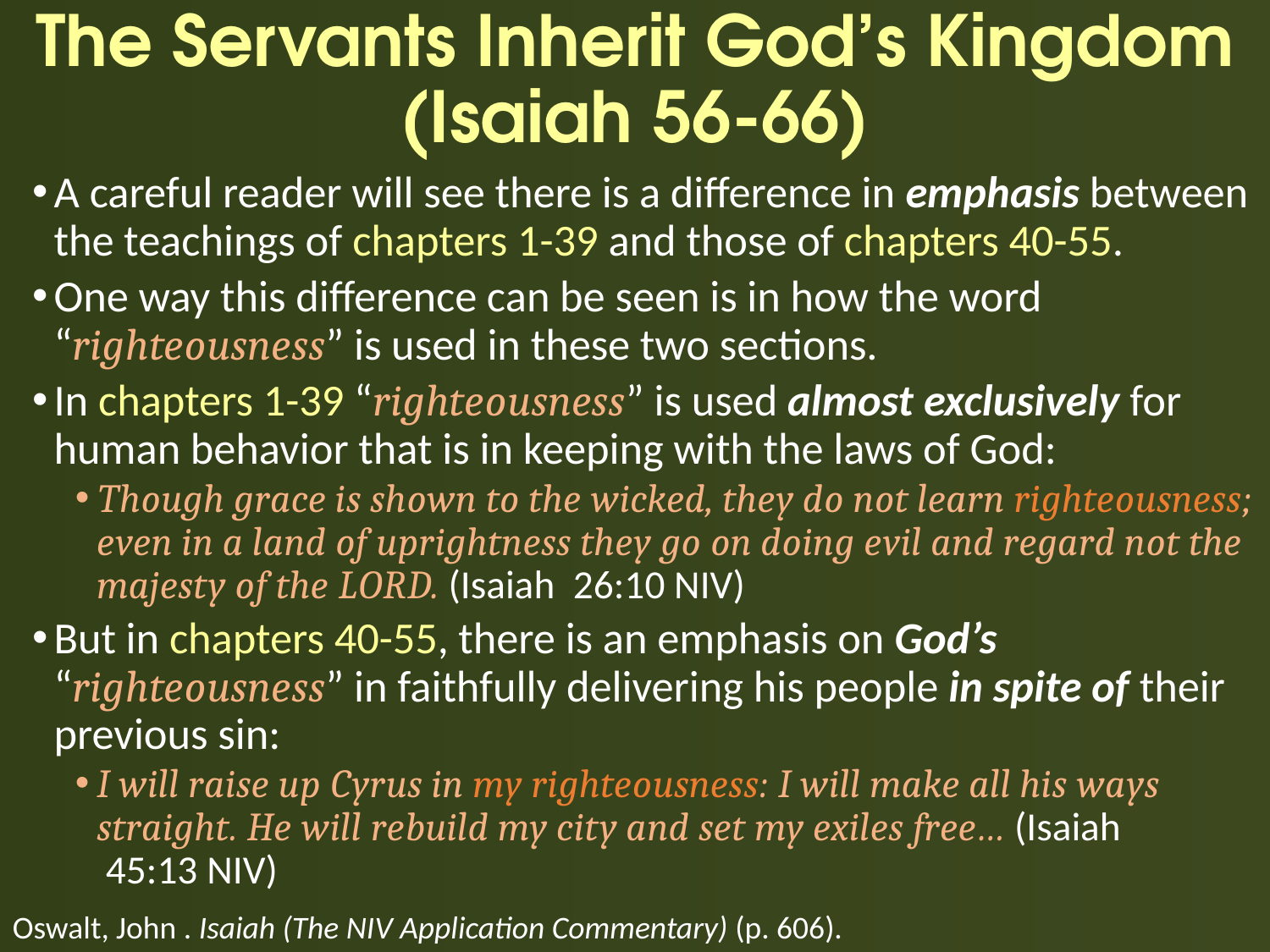

# The Servants Inherit God’s Kingdom (Isaiah 56-66)
A careful reader will see there is a difference in emphasis between the teachings of chapters 1-39 and those of chapters 40-55.
One way this difference can be seen is in how the word “righteousness” is used in these two sections.
In chapters 1-39 “righteousness” is used almost exclusively for human behavior that is in keeping with the laws of God:
Though grace is shown to the wicked, they do not learn righteousness; even in a land of uprightness they go on doing evil and regard not the majesty of the LORD. (Isaiah  26:10 NIV)
But in chapters 40-55, there is an emphasis on God’s “righteousness” in faithfully delivering his people in spite of their previous sin:
I will raise up Cyrus in my righteousness: I will make all his ways straight. He will rebuild my city and set my exiles free… (Isaiah  45:13 NIV)
Oswalt, John . Isaiah (The NIV Application Commentary) (p. 606).